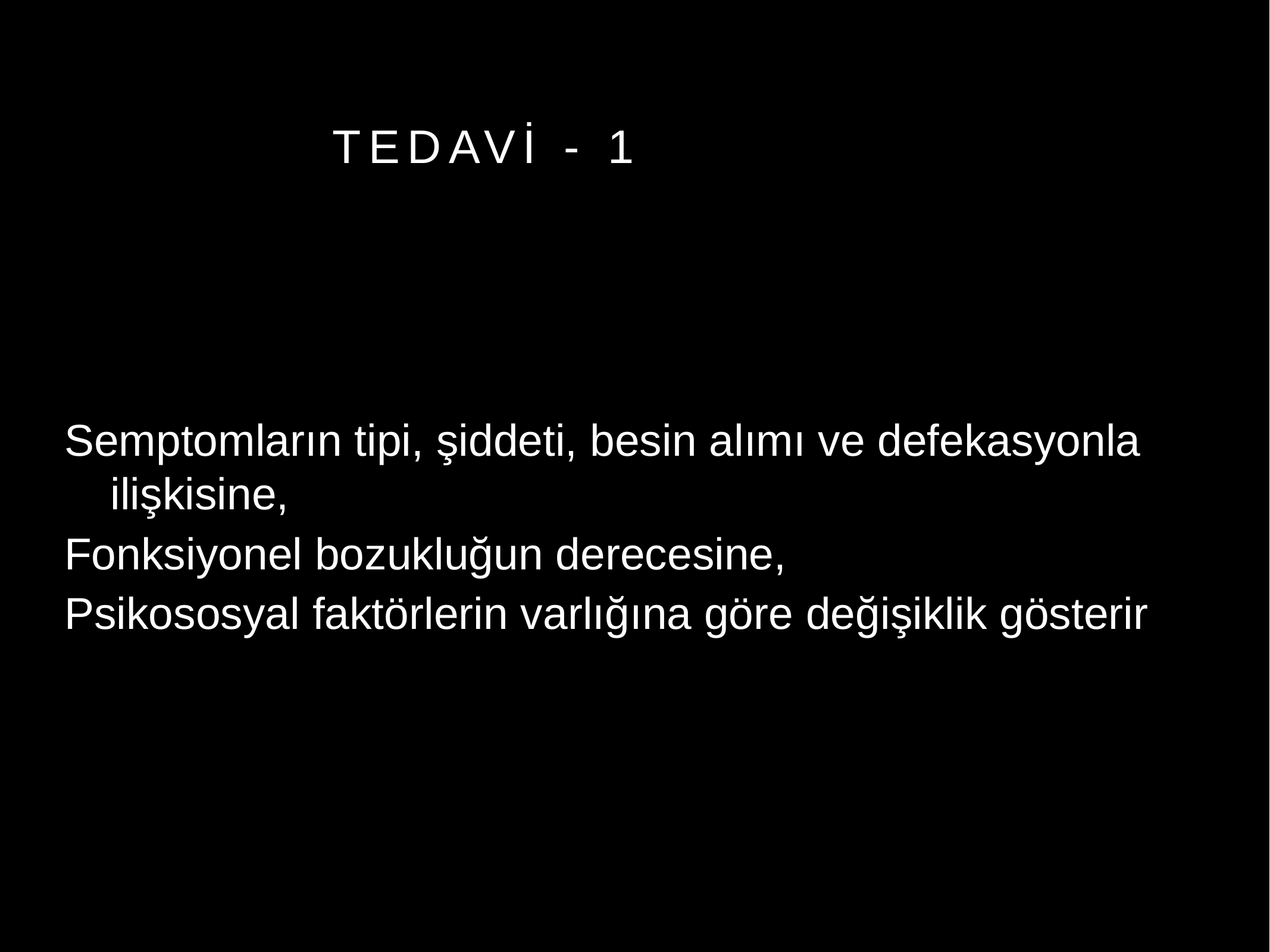

# TEDAVİ - 1
Semptomların tipi, şiddeti, besin alımı ve defekasyonla ilişkisine,
Fonksiyonel bozukluğun derecesine,
Psikososyal faktörlerin varlığına göre değişiklik gösterir